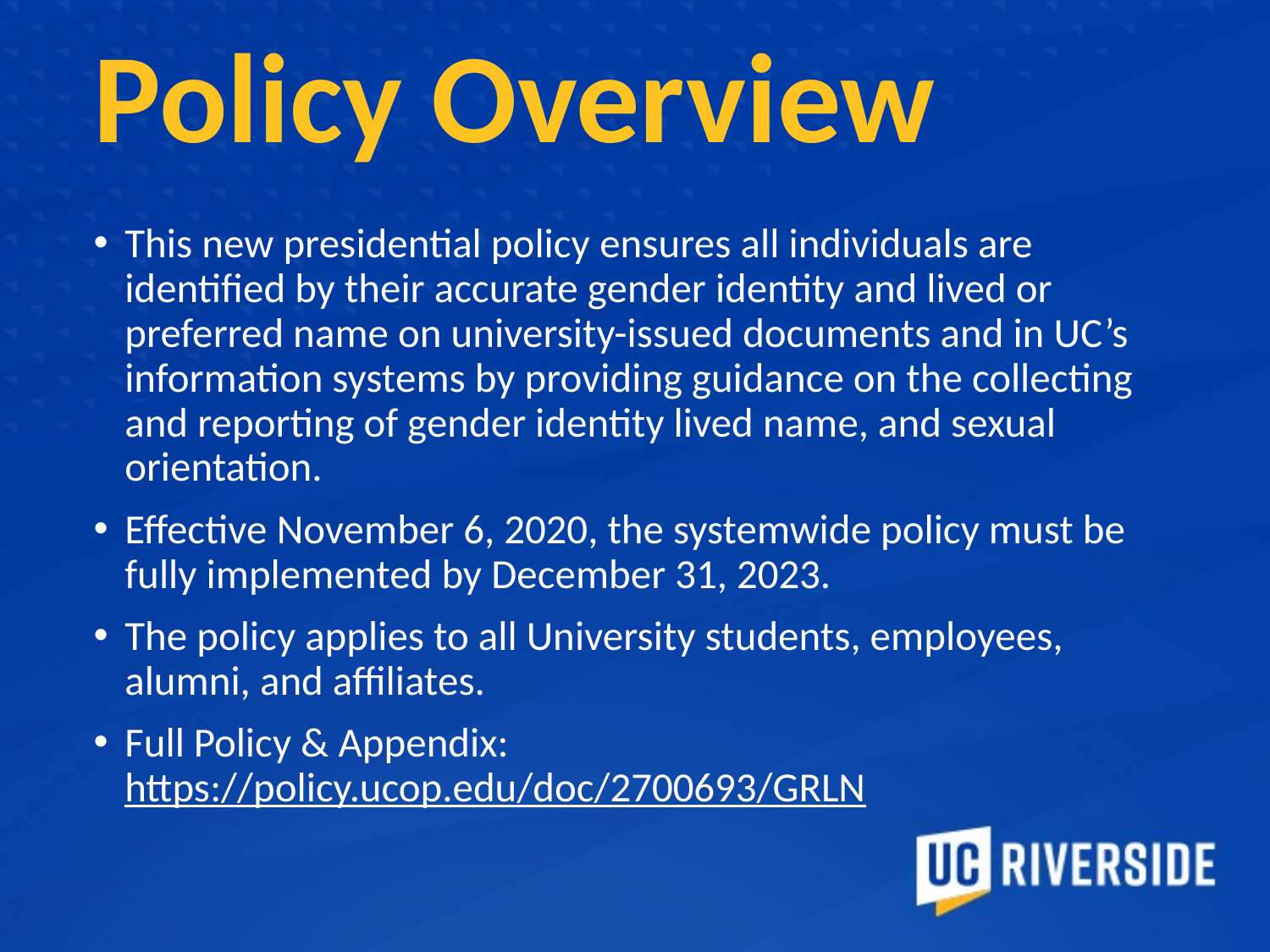

# Policy Overview
This new presidential policy ensures all individuals are identified by their accurate gender identity and lived or preferred name on university-issued documents and in UC’s information systems by providing guidance on the collecting and reporting of gender identity lived name, and sexual orientation.
Effective November 6, 2020, the systemwide policy must be fully implemented by December 31, 2023.
The policy applies to all University students, employees, alumni, and affiliates.
Full Policy & Appendix: https://policy.ucop.edu/doc/2700693/GRLN